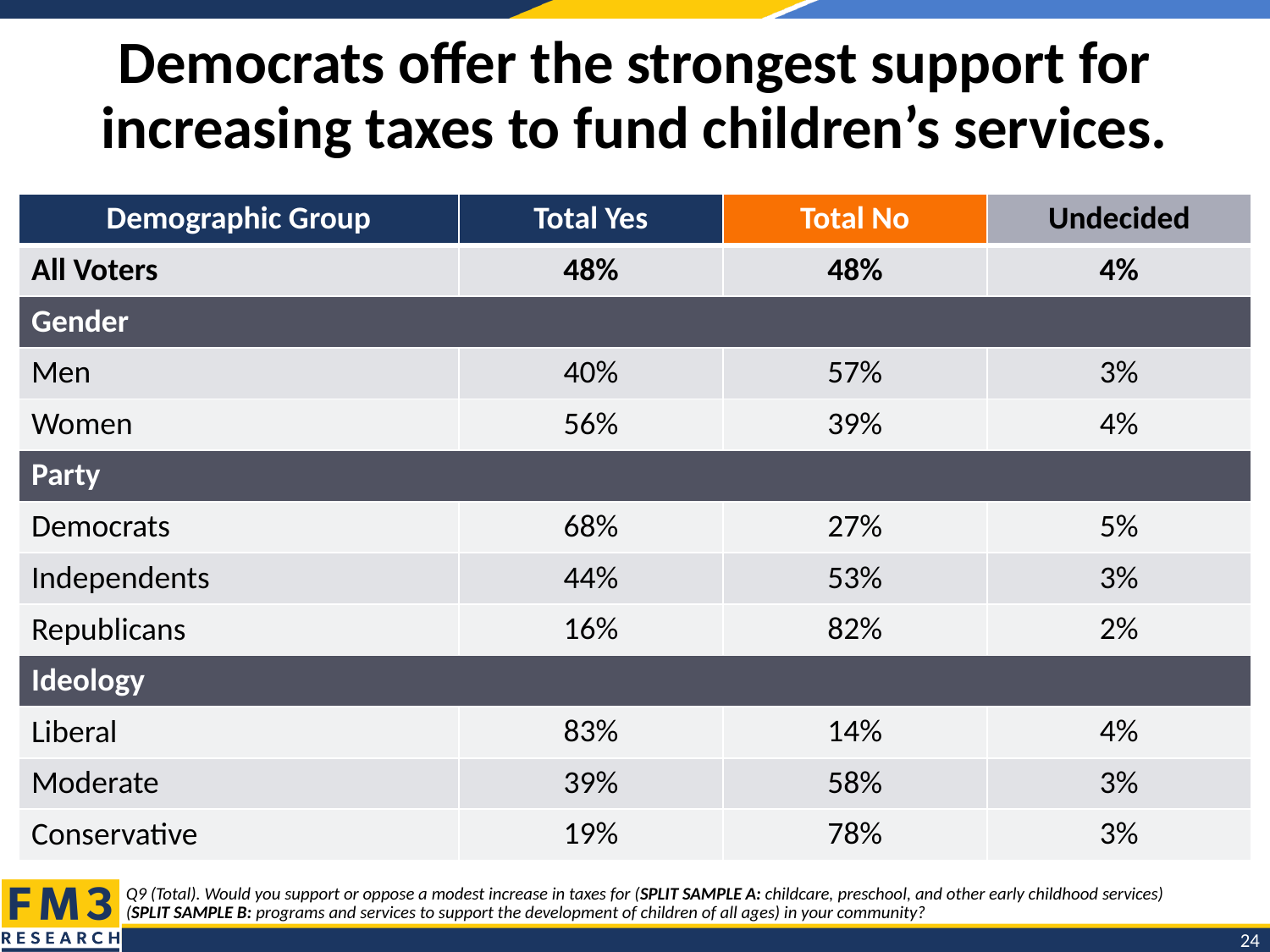

# Democrats offer the strongest support for increasing taxes to fund children’s services.
| Demographic Group | Total Yes | Total No | Undecided |
| --- | --- | --- | --- |
| All Voters | 48% | 48% | 4% |
| Gender |  |  |  |
| Men | 40% | 57% | 3% |
| Women | 56% | 39% | 4% |
| Party |  |  |  |
| Democrats | 68% | 27% | 5% |
| Independents | 44% | 53% | 3% |
| Republicans | 16% | 82% | 2% |
| Ideology |  |  |  |
| Liberal | 83% | 14% | 4% |
| Moderate | 39% | 58% | 3% |
| Conservative | 19% | 78% | 3% |
Q9 (Total). Would you support or oppose a modest increase in taxes for (SPLIT SAMPLE A: childcare, preschool, and other early childhood services)
(SPLIT SAMPLE B: programs and services to support the development of children of all ages) in your community?